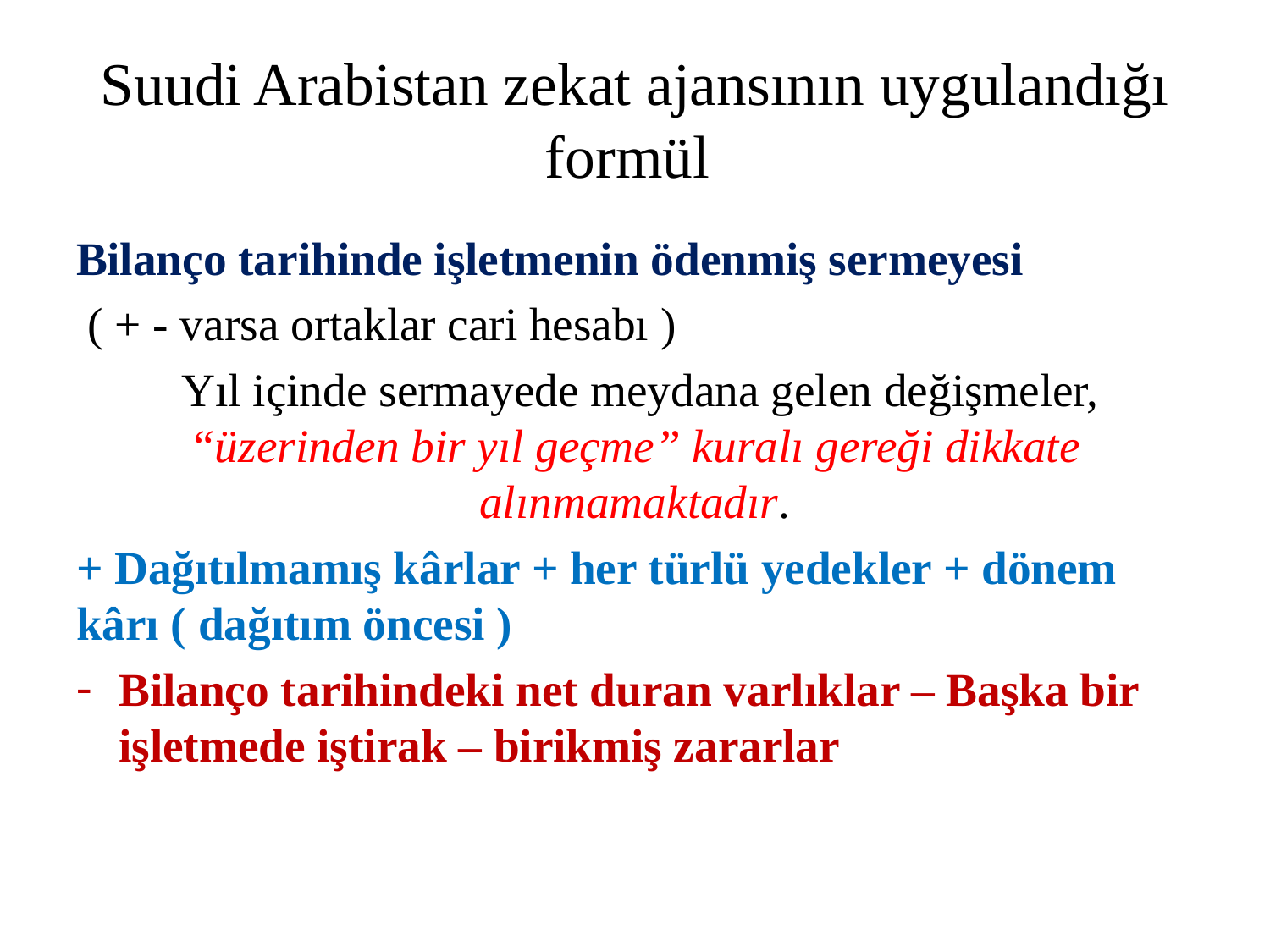

# Suudi Arabistan zekat ajansının uygulandığı formül
Bilanço tarihinde işletmenin ödenmiş sermeyesi
 ( + - varsa ortaklar cari hesabı )
 Yıl içinde sermayede meydana gelen değişmeler, “üzerinden bir yıl geçme” kuralı gereği dikkate alınmamaktadır.
+ Dağıtılmamış kârlar + her türlü yedekler + dönem kârı ( dağıtım öncesi )
Bilanço tarihindeki net duran varlıklar – Başka bir işletmede iştirak – birikmiş zararlar